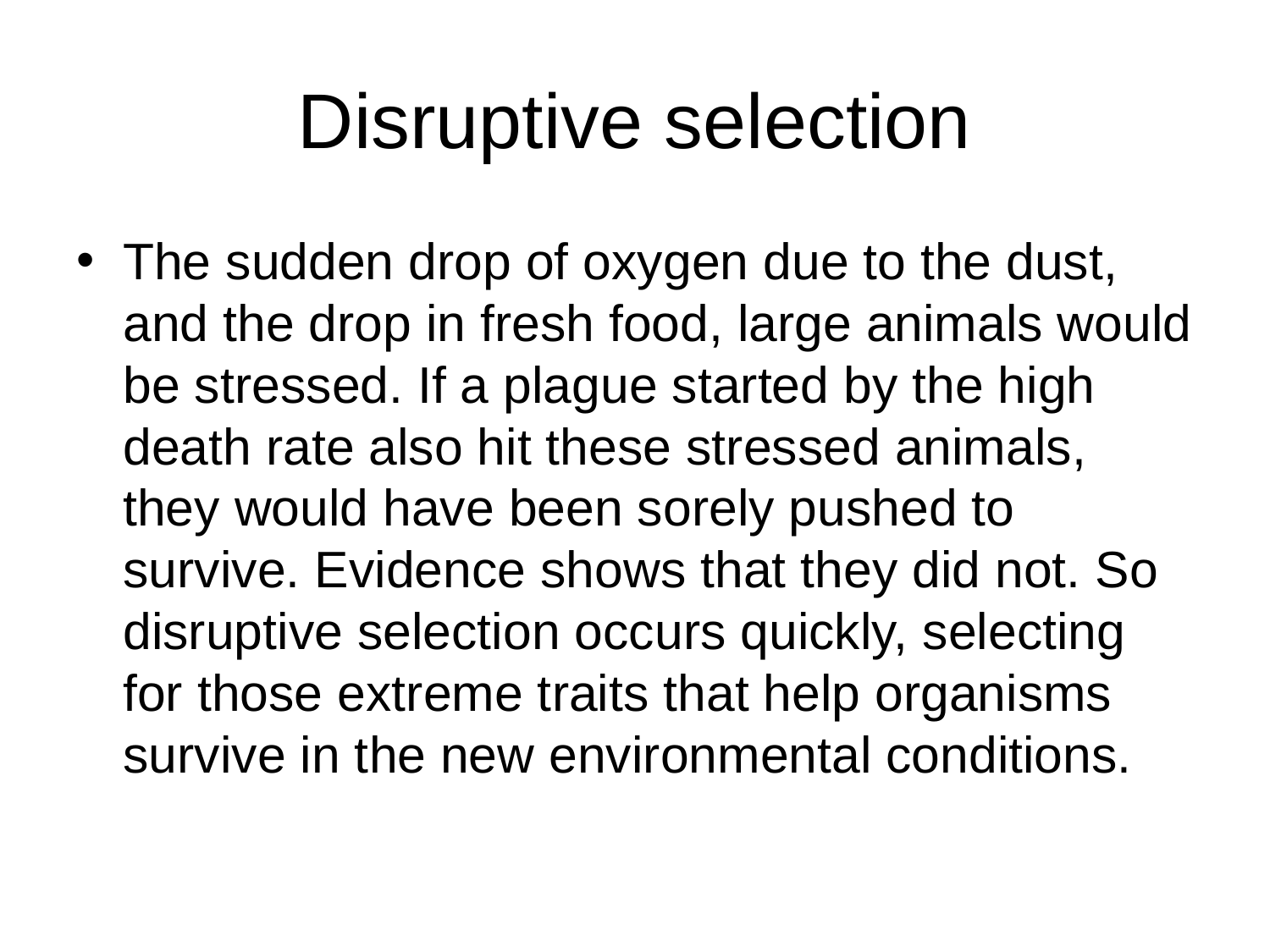

# Disruptive selection
The sudden drop of oxygen due to the dust, and the drop in fresh food, large animals would be stressed. If a plague started by the high death rate also hit these stressed animals, they would have been sorely pushed to survive. Evidence shows that they did not. So disruptive selection occurs quickly, selecting for those extreme traits that help organisms survive in the new environmental conditions.